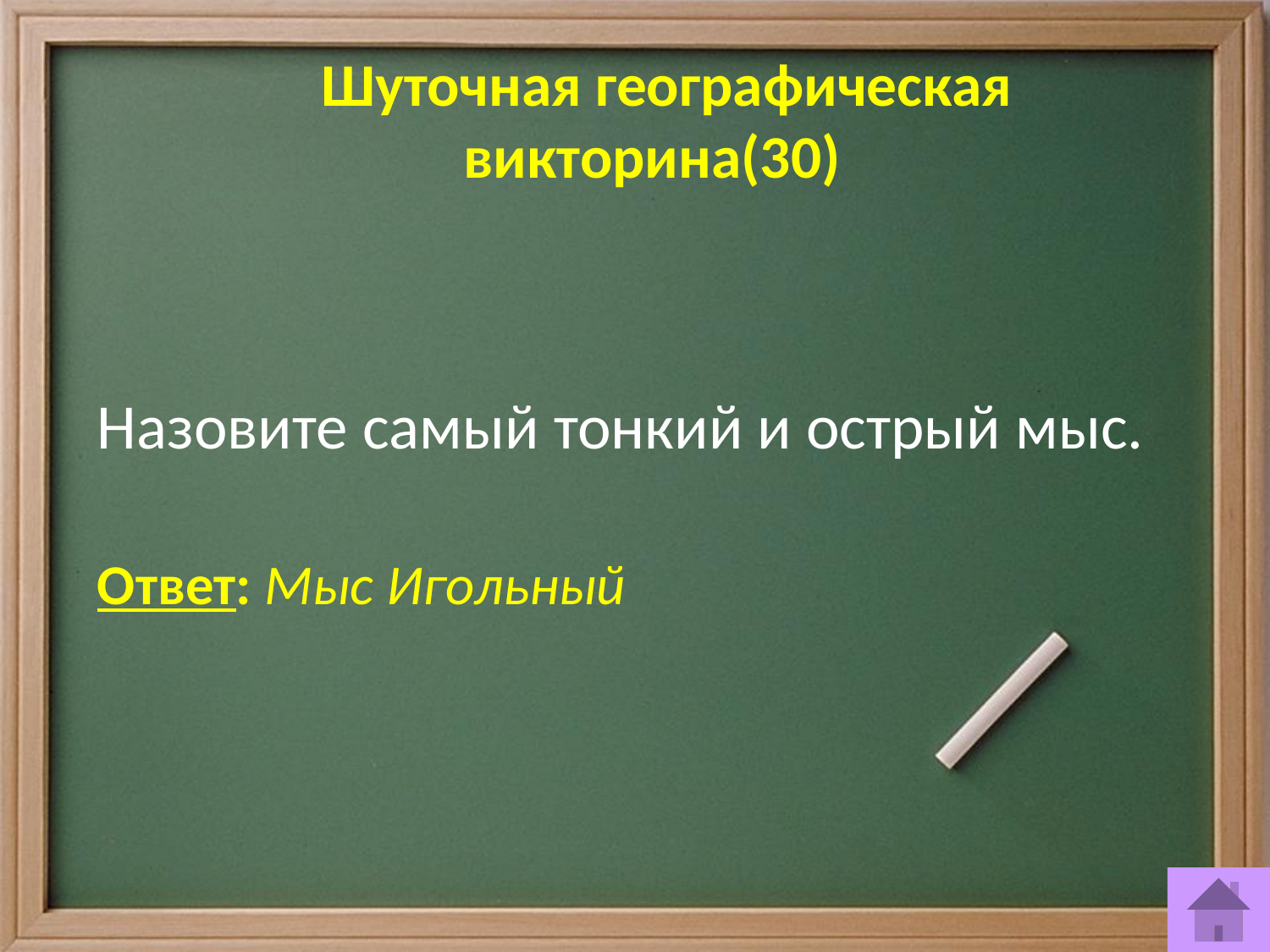

# Шуточная географическая викторина(30)

Назовите самый тонкий и острый мыс.

Ответ: Мыс Игольный